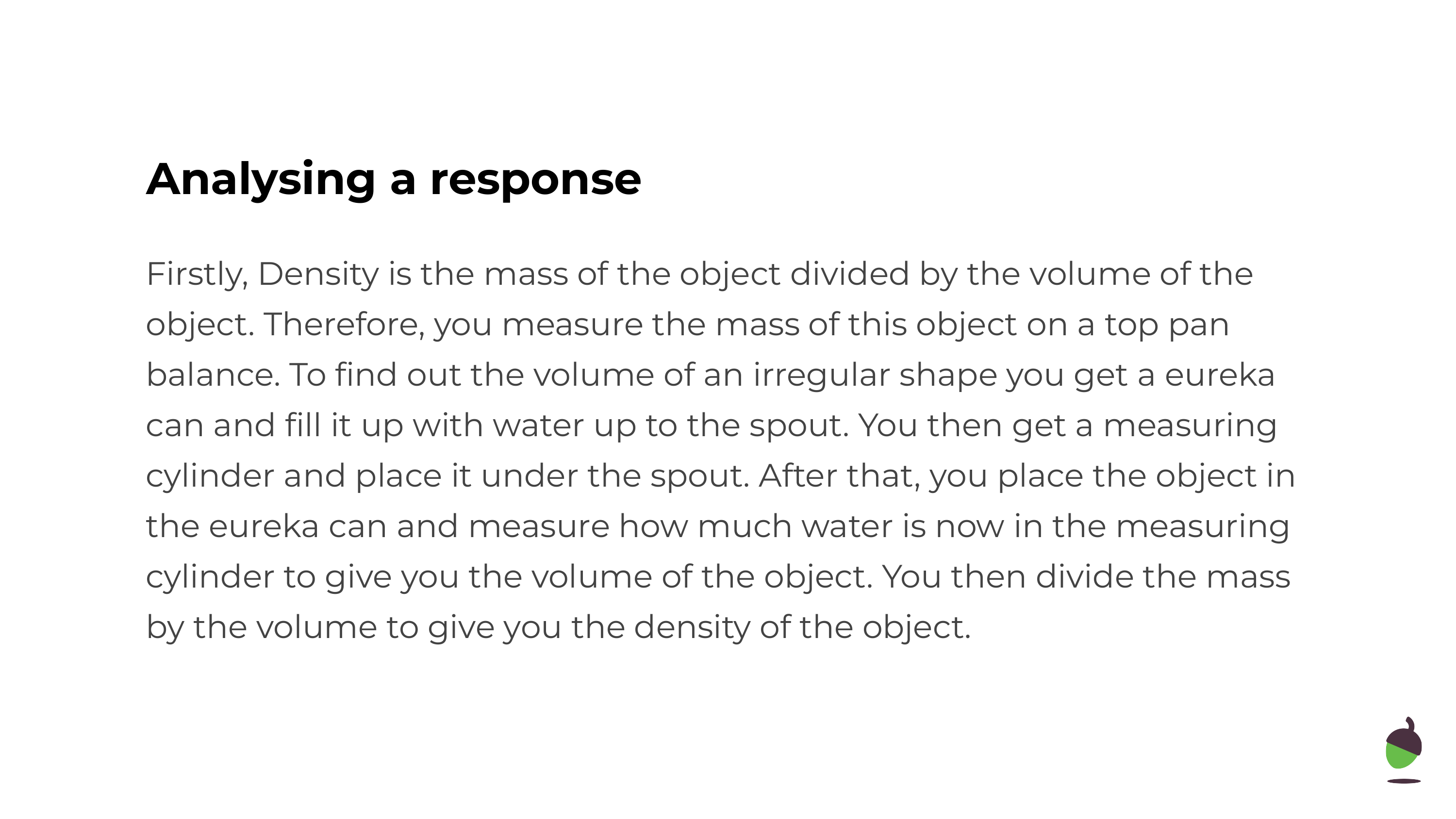

# Analysing a response
Firstly, Density is the mass of the object divided by the volume of the object. Therefore, you measure the mass of this object on a top pan balance. To find out the volume of an irregular shape you get a eureka can and fill it up with water up to the spout. You then get a measuring cylinder and place it under the spout. After that, you place the object in the eureka can and measure how much water is now in the measuring cylinder to give you the volume of the object. You then divide the mass by the volume to give you the density of the object.
13